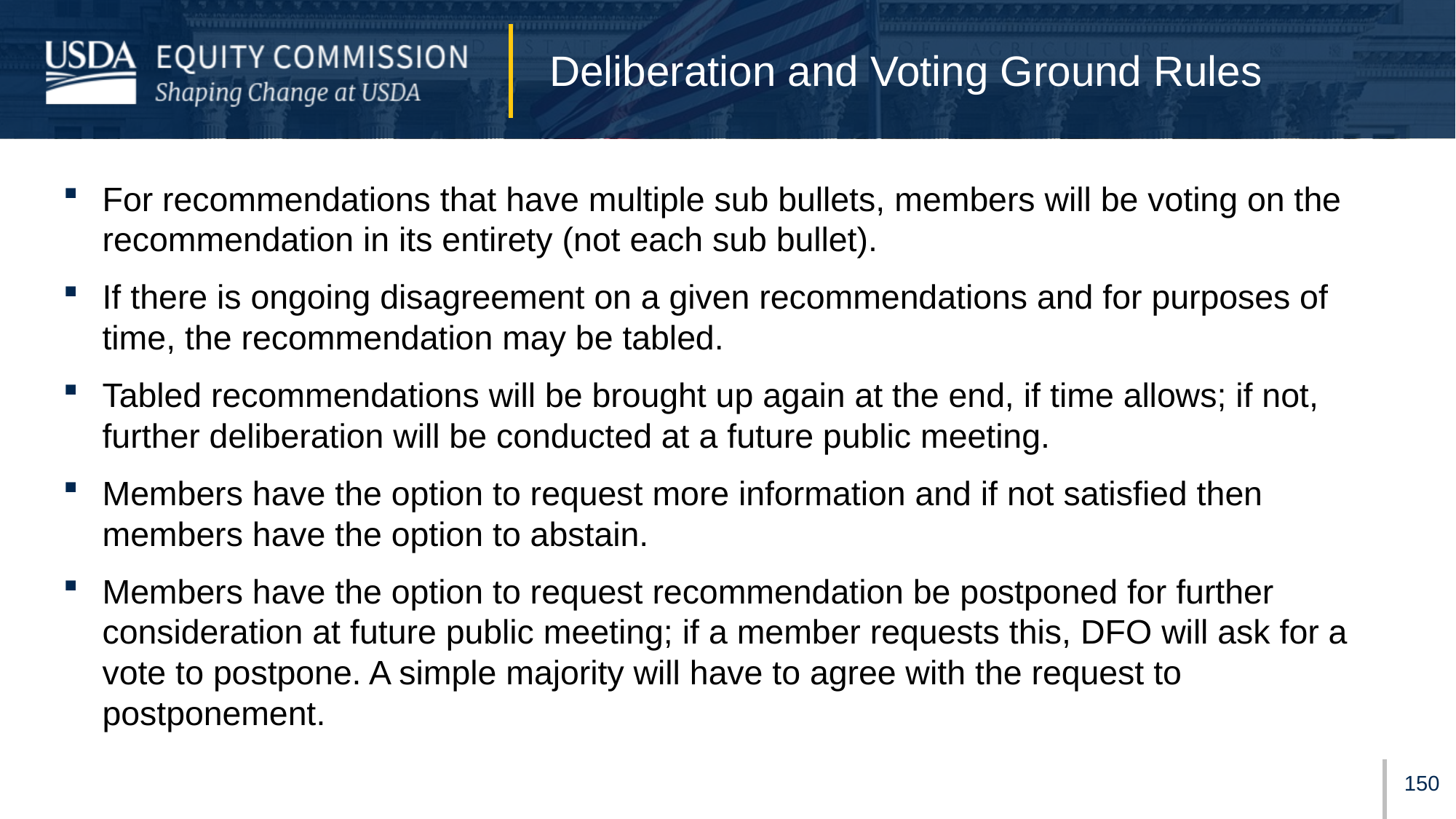

# Deliberation and Voting Ground Rules
For recommendations that have multiple sub bullets, members will be voting on the recommendation in its entirety (not each sub bullet).
If there is ongoing disagreement on a given recommendations and for purposes of time, the recommendation may be tabled.
Tabled recommendations will be brought up again at the end, if time allows; if not, further deliberation will be conducted at a future public meeting.
Members have the option to request more information and if not satisfied then members have the option to abstain.
Members have the option to request recommendation be postponed for further consideration at future public meeting; if a member requests this, DFO will ask for a vote to postpone. A simple majority will have to agree with the request to postponement.

150